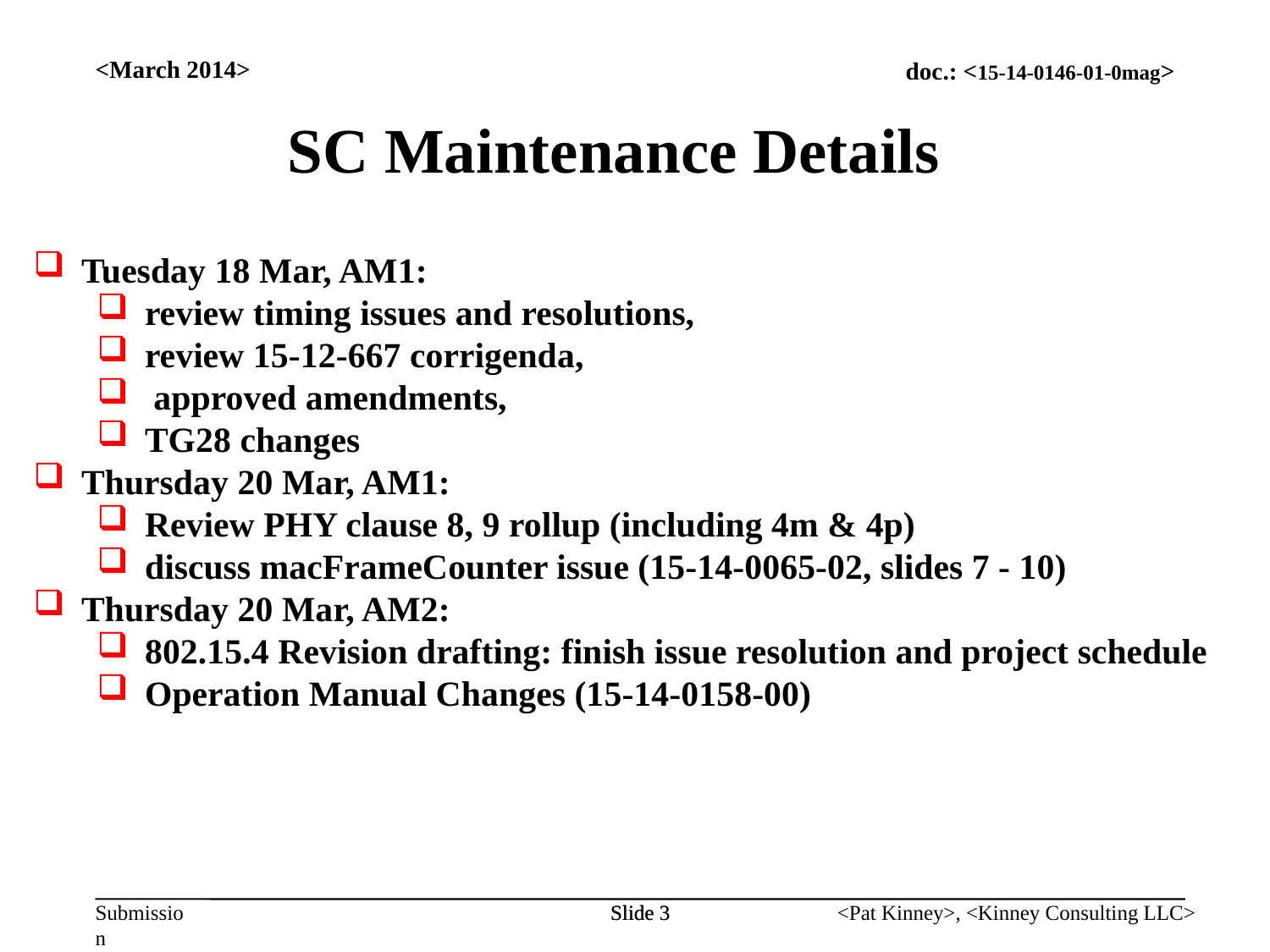

<March 2014>
SC Maintenance Details
Tuesday 18 Mar, AM1:
review timing issues and resolutions,
review 15-12-667 corrigenda,
 approved amendments,
TG28 changes
Thursday 20 Mar, AM1:
Review PHY clause 8, 9 rollup (including 4m & 4p)
discuss macFrameCounter issue (15-14-0065-02, slides 7 - 10)
Thursday 20 Mar, AM2:
802.15.4 Revision drafting: finish issue resolution and project schedule
Operation Manual Changes (15-14-0158-00)
Slide 3
Slide 3
<Pat Kinney>, <Kinney Consulting LLC>